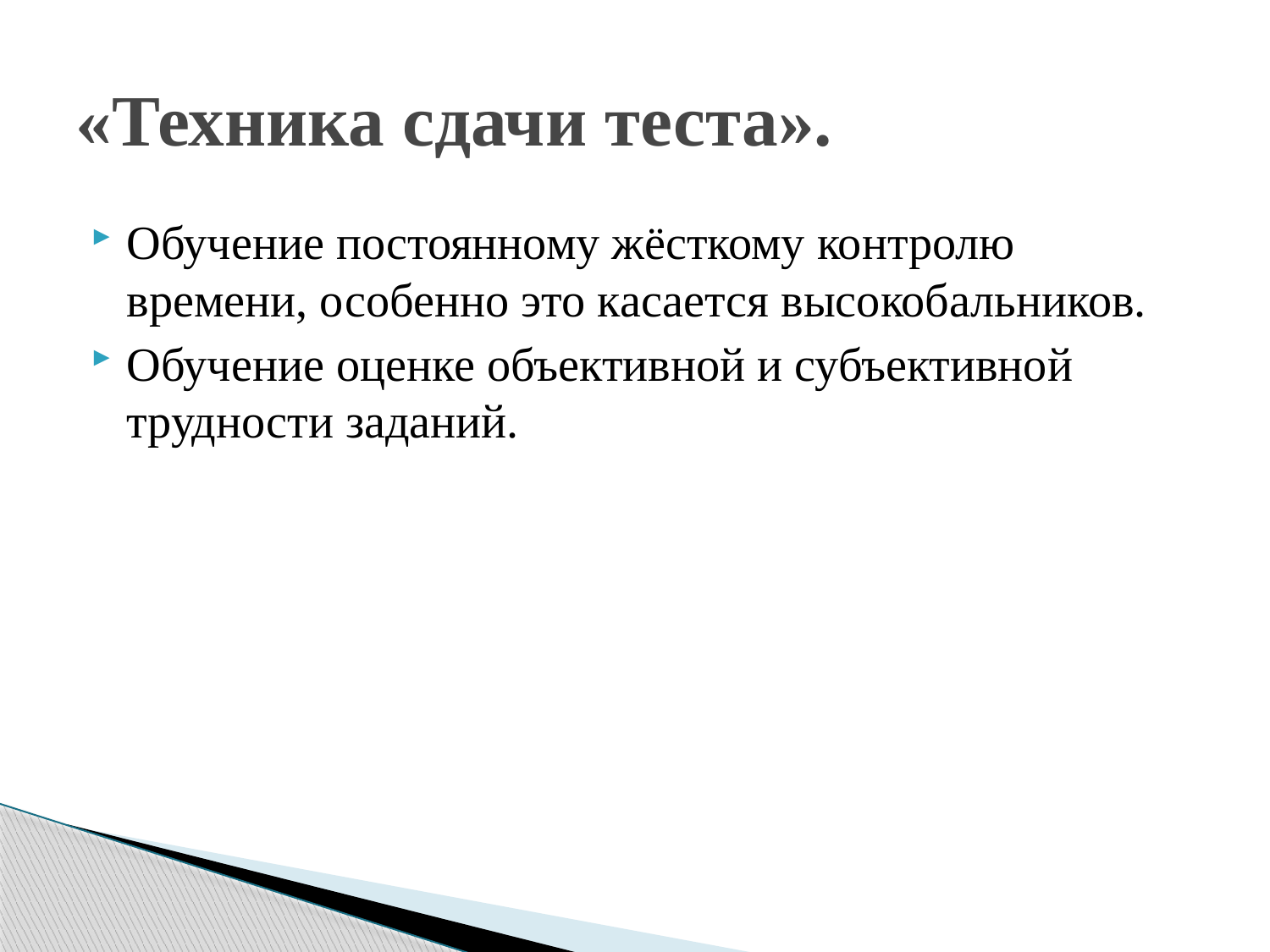

# «Техника сдачи теста».
Обучение постоянному жёсткому контролю времени, особенно это касается высокобальников.
Обучение оценке объективной и субъективной трудности заданий.